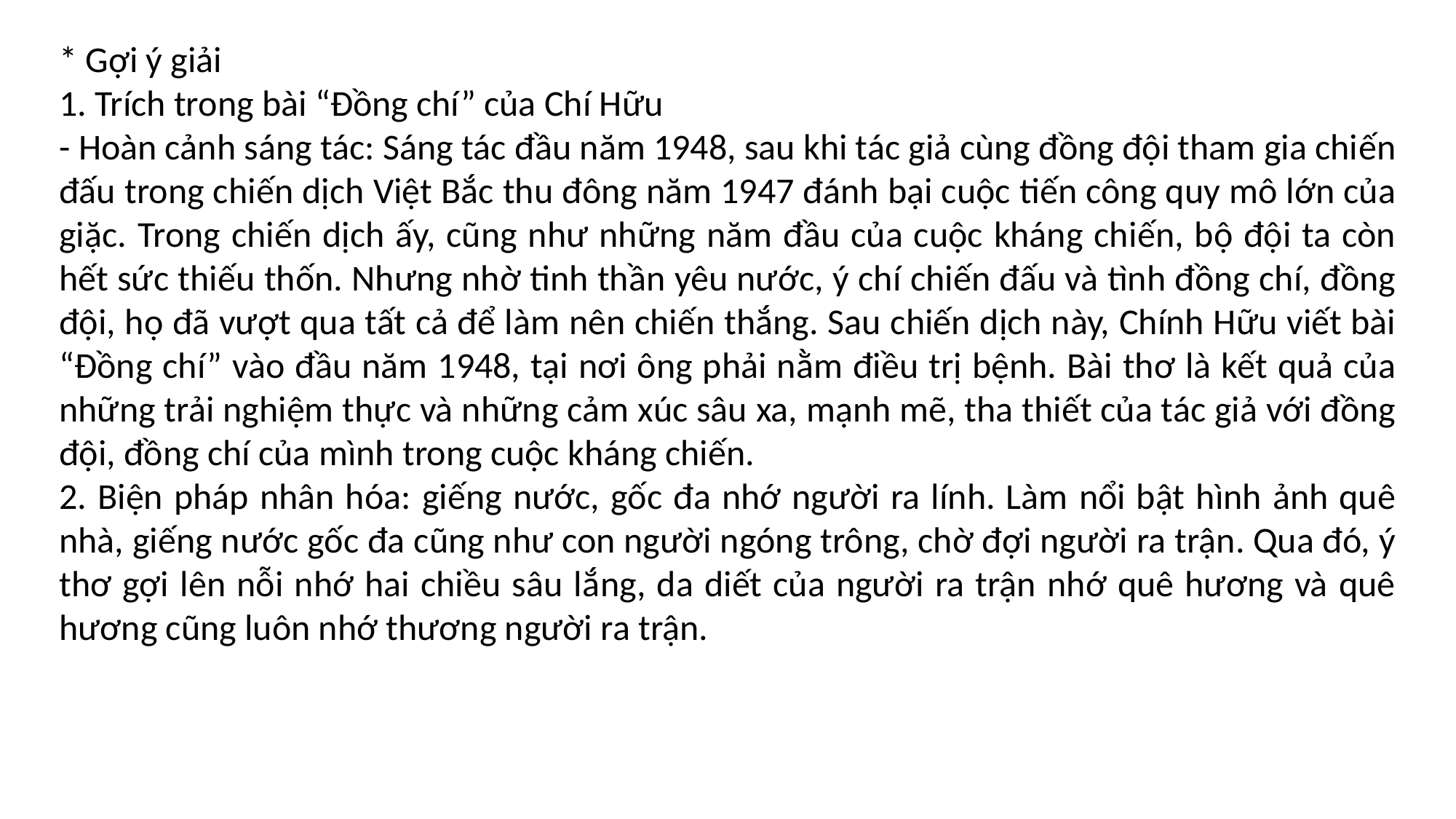

* Gợi ý giải
1. Trích trong bài “Đồng chí” của Chí Hữu
- Hoàn cảnh sáng tác: Sáng tác đầu năm 1948, sau khi tác giả cùng đồng đội tham gia chiến đấu trong chiến dịch Việt Bắc thu đông năm 1947 đánh bại cuộc tiến công quy mô lớn của giặc. Trong chiến dịch ấy, cũng như những năm đầu của cuộc kháng chiến, bộ đội ta còn hết sức thiếu thốn. Nhưng nhờ tinh thần yêu nước, ý chí chiến đấu và tình đồng chí, đồng đội, họ đã vượt qua tất cả để làm nên chiến thắng. Sau chiến dịch này, Chính Hữu viết bài “Đồng chí” vào đầu năm 1948, tại nơi ông phải nằm điều trị bệnh. Bài thơ là kết quả của những trải nghiệm thực và những cảm xúc sâu xa, mạnh mẽ, tha thiết của tác giả với đồng đội, đồng chí của mình trong cuộc kháng chiến.
2. Biện pháp nhân hóa: giếng nước, gốc đa nhớ người ra lính. Làm nổi bật hình ảnh quê nhà, giếng nước gốc đa cũng như con người ngóng trông, chờ đợi người ra trận. Qua đó, ý thơ gợi lên nỗi nhớ hai chiều sâu lắng, da diết của người ra trận nhớ quê hương và quê hương cũng luôn nhớ thương người ra trận.